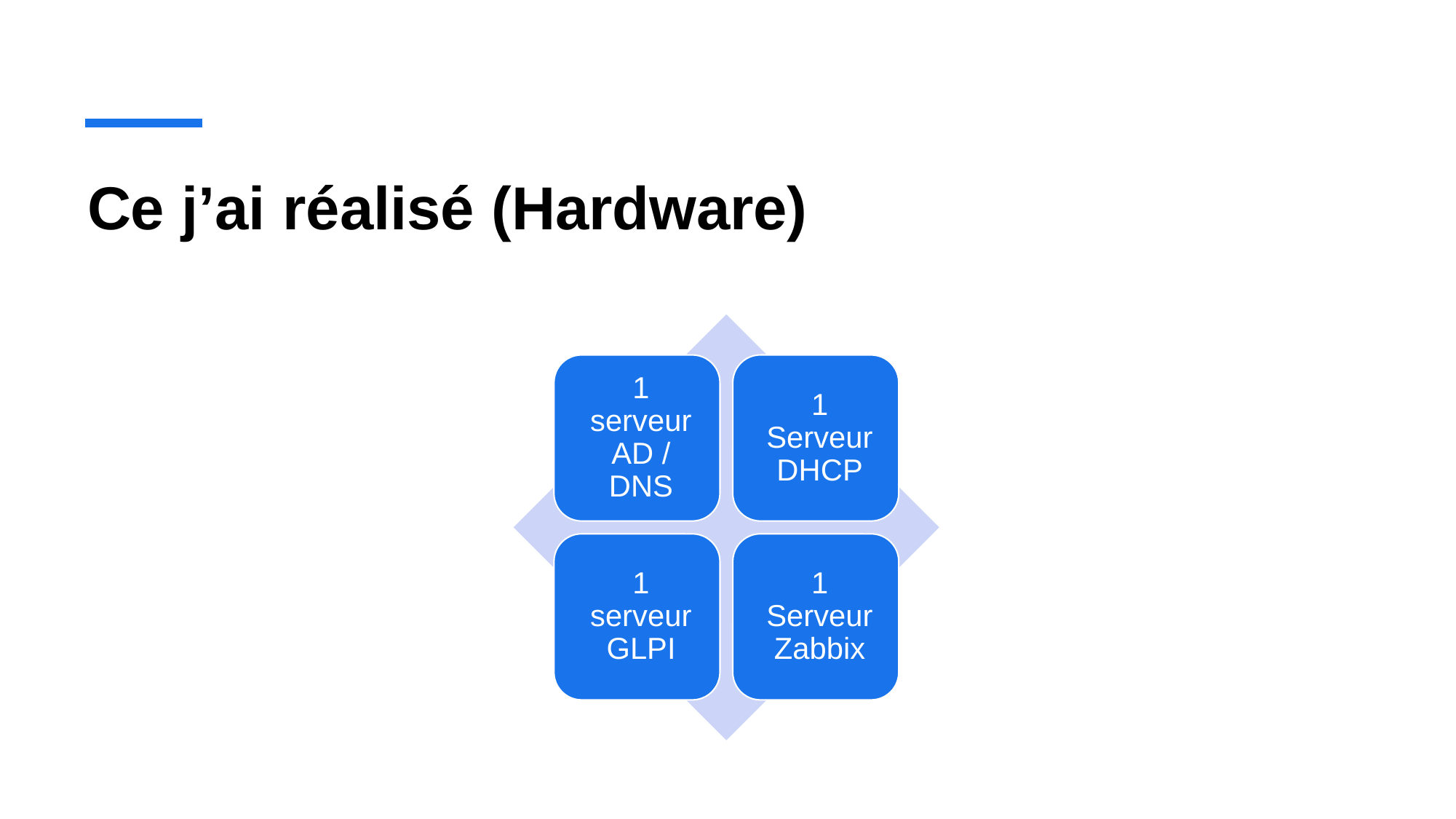

# Ce j’ai réalisé (Hardware)
1 serveur AD / DNS
1 Serveur DHCP
1 serveur GLPI
1 Serveur Zabbix